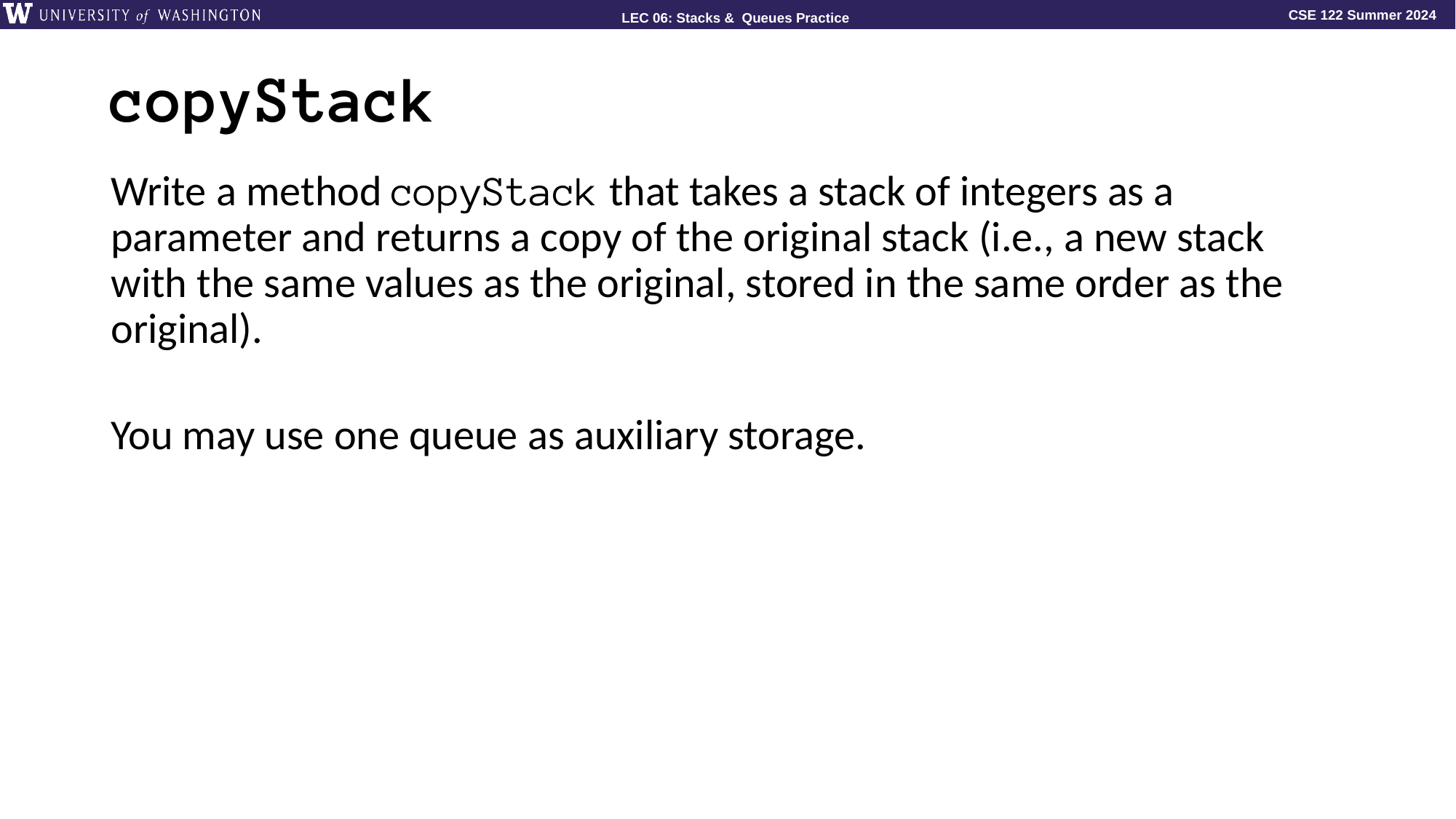

# copyStack
Write a method copyStack that takes a stack of integers as a parameter and returns a copy of the original stack (i.e., a new stack with the same values as the original, stored in the same order as the original).

You may use one queue as auxiliary storage.